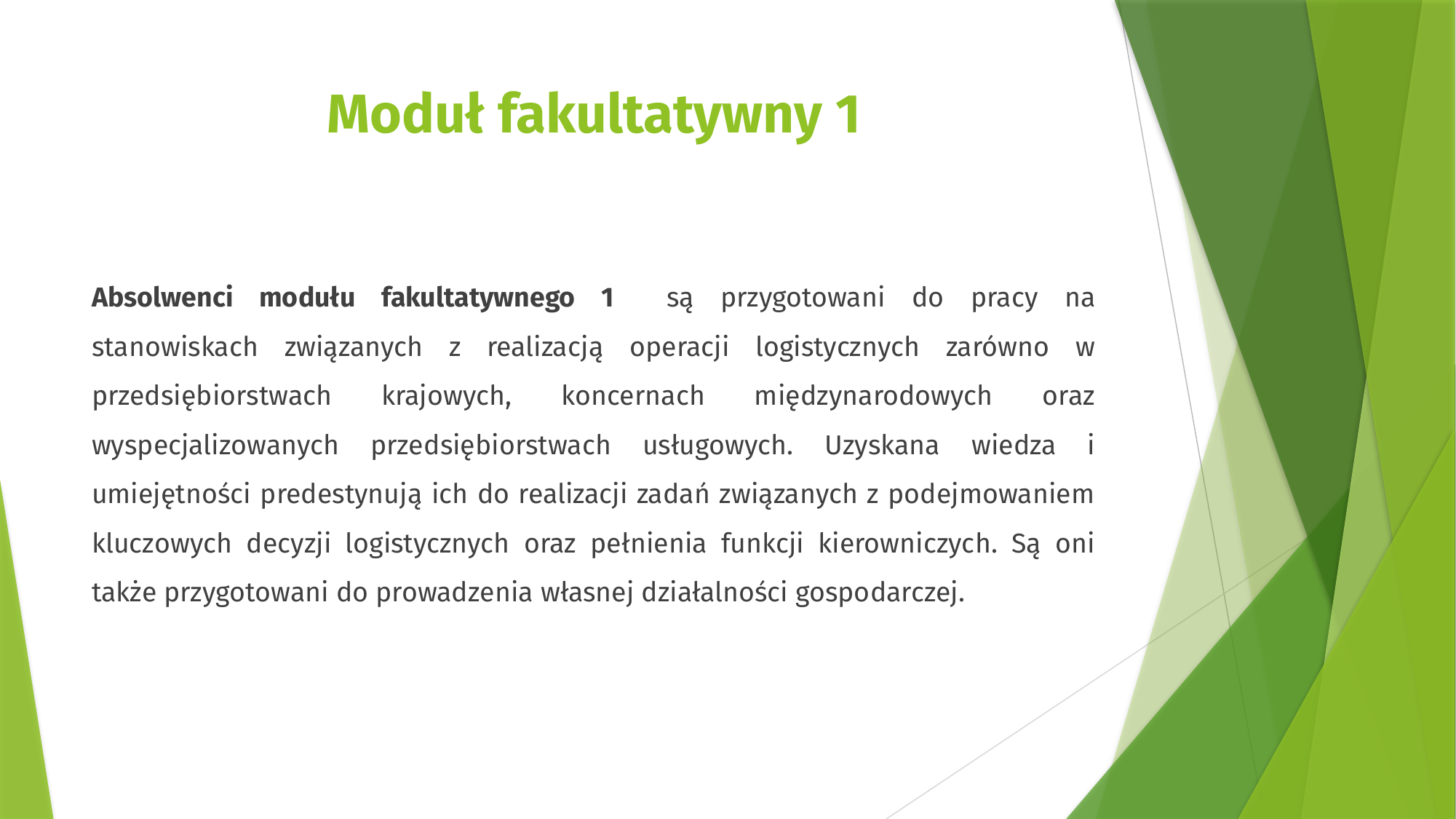

# Moduł fakultatywny 1
Absolwenci modułu fakultatywnego 1  są przygotowani do pracy na stanowiskach związanych z realizacją operacji logistycznych zarówno w przedsiębiorstwach krajowych, koncernach międzynarodowych oraz wyspecjalizowanych przedsiębiorstwach usługowych. Uzyskana wiedza i umiejętności predestynują ich do realizacji zadań związanych z podejmowaniem kluczowych decyzji logistycznych oraz pełnienia funkcji kierowniczych. Są oni także przygotowani do prowadzenia własnej działalności gospodarczej.